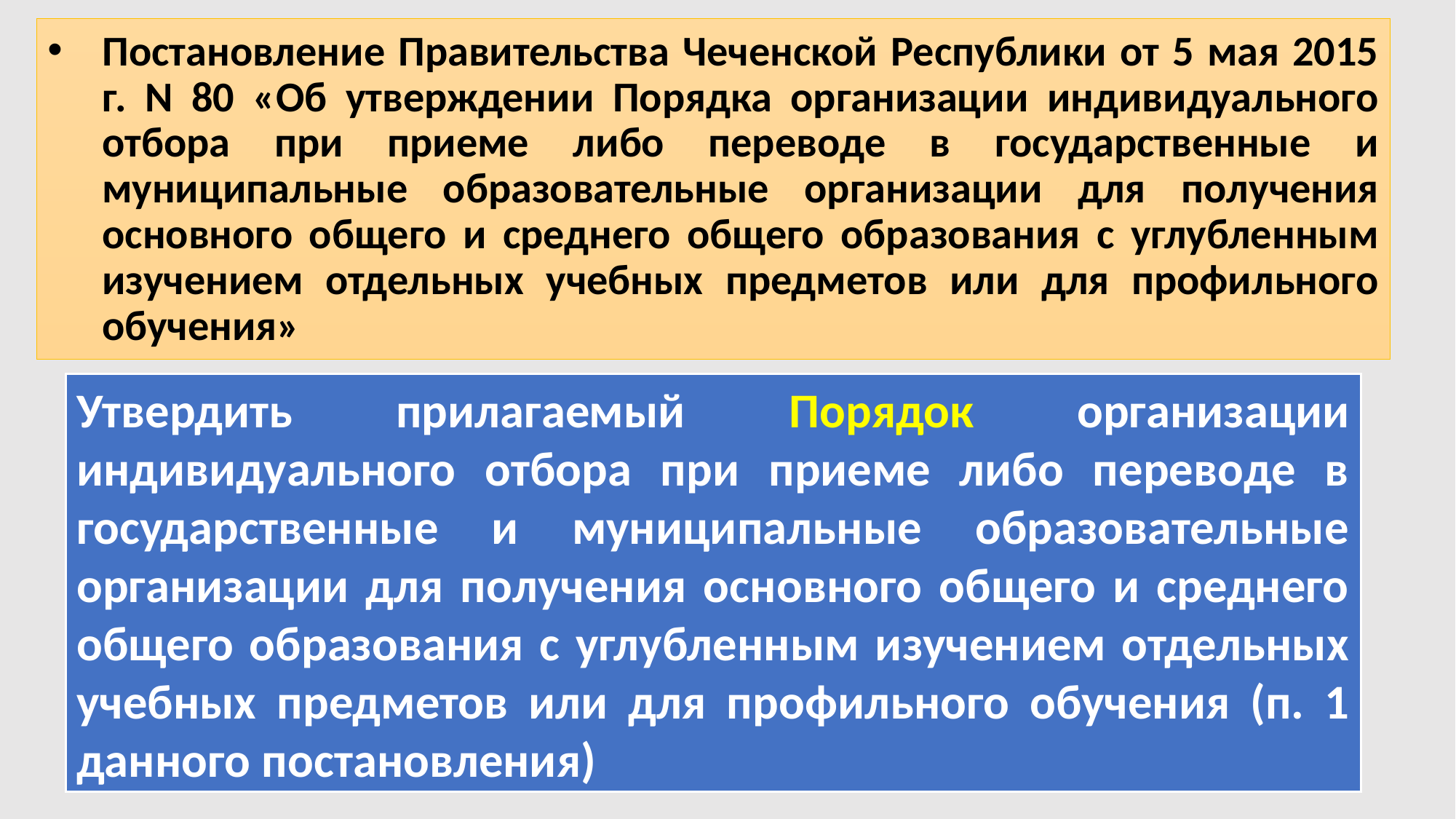

# Постановление Правительства Чеченской Республики от 5 мая 2015 г. N 80 «Об утверждении Порядка организации индивидуального отбора при приеме либо переводе в государственные и муниципальные образовательные организации для получения основного общего и среднего общего образования с углубленным изучением отдельных учебных предметов или для профильного обучения»
Утвердить прилагаемый Порядок организации индивидуального отбора при приеме либо переводе в государственные и муниципальные образовательные организации для получения основного общего и среднего общего образования с углубленным изучением отдельных учебных предметов или для профильного обучения (п. 1 данного постановления)